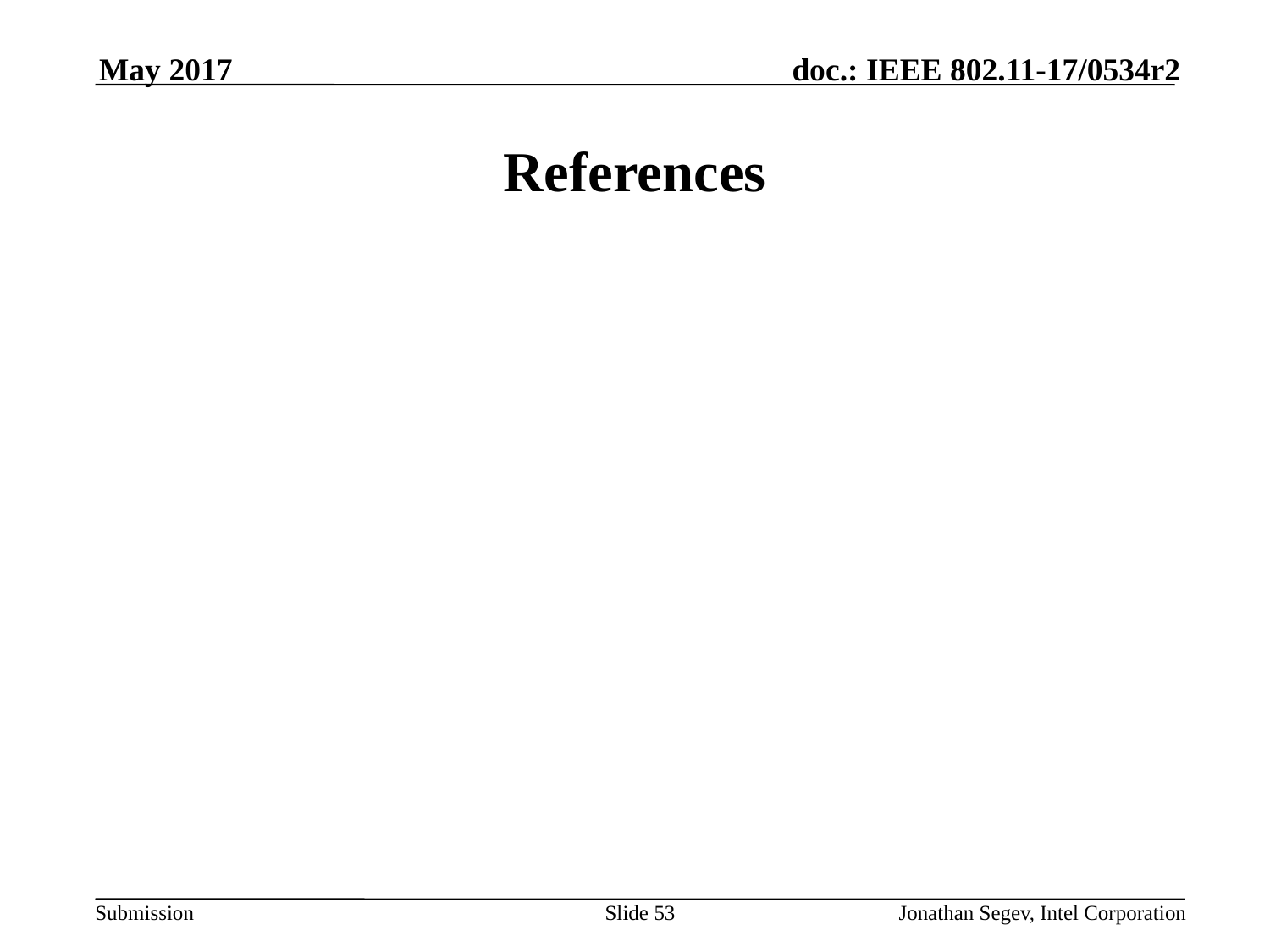

May 2017
# References

Slide 53
Jonathan Segev, Intel Corporation